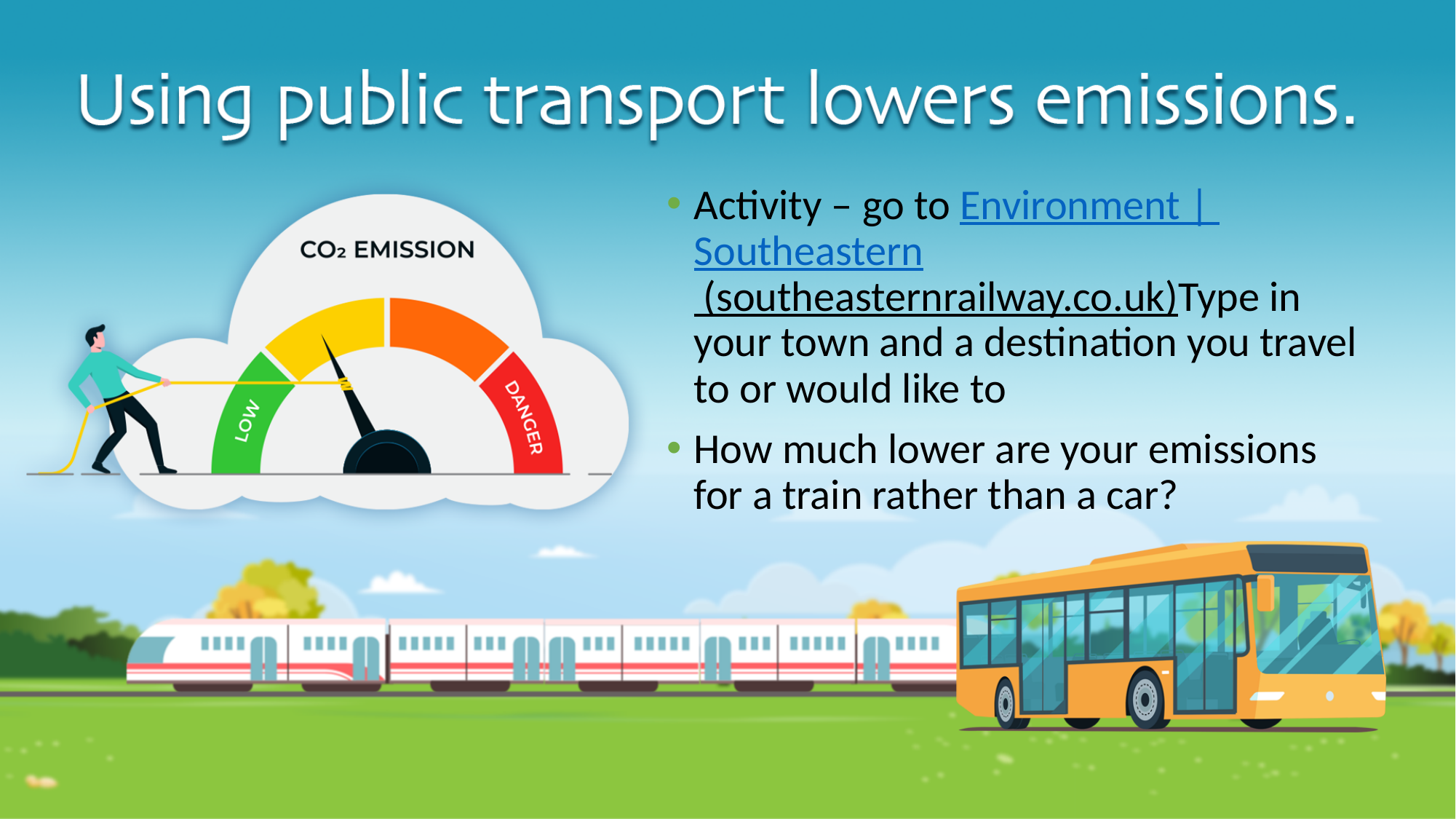

Activity – go to Environment | Southeastern (southeasternrailway.co.uk)Type in your town and a destination you travel to or would like to
How much lower are your emissions for a train rather than a car?